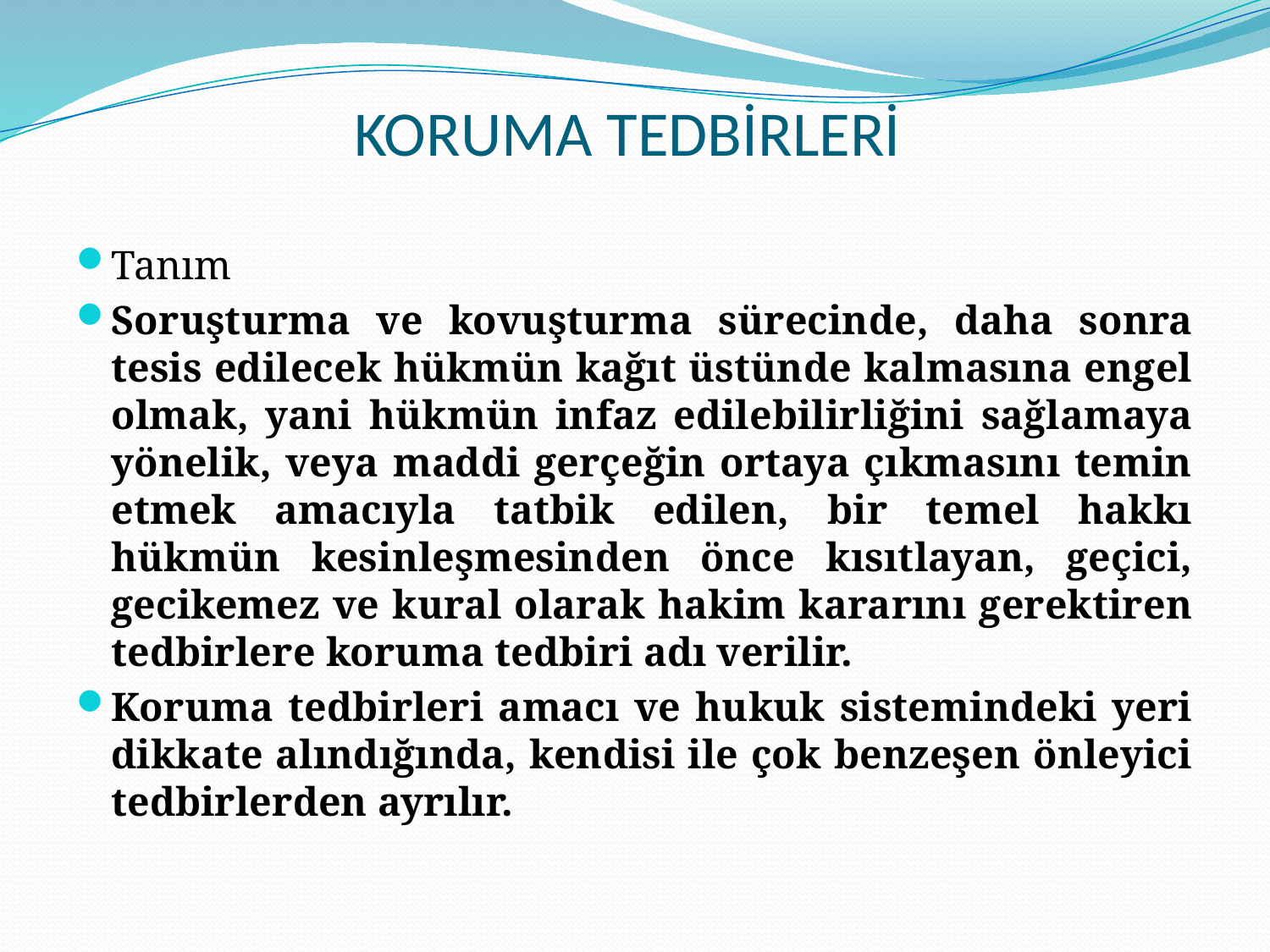

# KORUMA TEDBİRLERİ

Tanım
Soruşturma ve kovuşturma sürecinde, daha sonra tesis edilecek hükmün kağıt üstünde kalmasına engel olmak, yani hükmün infaz edilebilirliğini sağlamaya yönelik, veya maddi gerçeğin ortaya çıkmasını temin etmek amacıyla tatbik edilen, bir temel hakkı hükmün kesinleşmesinden önce kısıtlayan, geçici, gecikemez ve kural olarak hakim kararını gerektiren tedbirlere koruma tedbiri adı verilir.
Koruma tedbirleri amacı ve hukuk sistemindeki yeri dikkate alındığında, kendisi ile çok benzeşen önleyici tedbirlerden ayrılır.